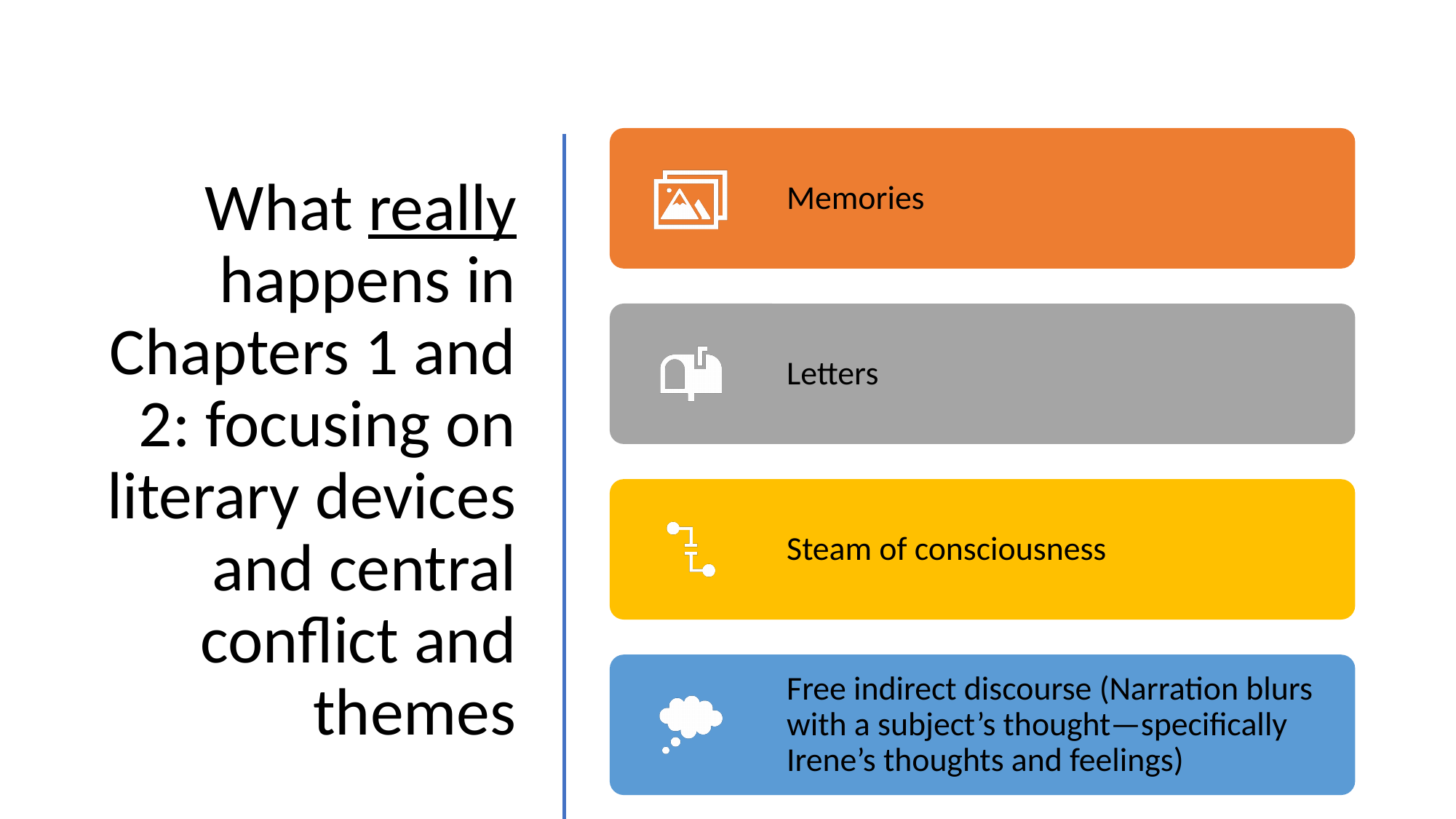

# What really happens in Chapters 1 and 2: focusing on literary devices and central conflict and themes
Memories
Letters
Steam of consciousness
Free indirect discourse (Narration blurs with a subject’s thought—specifically Irene’s thoughts and feelings)